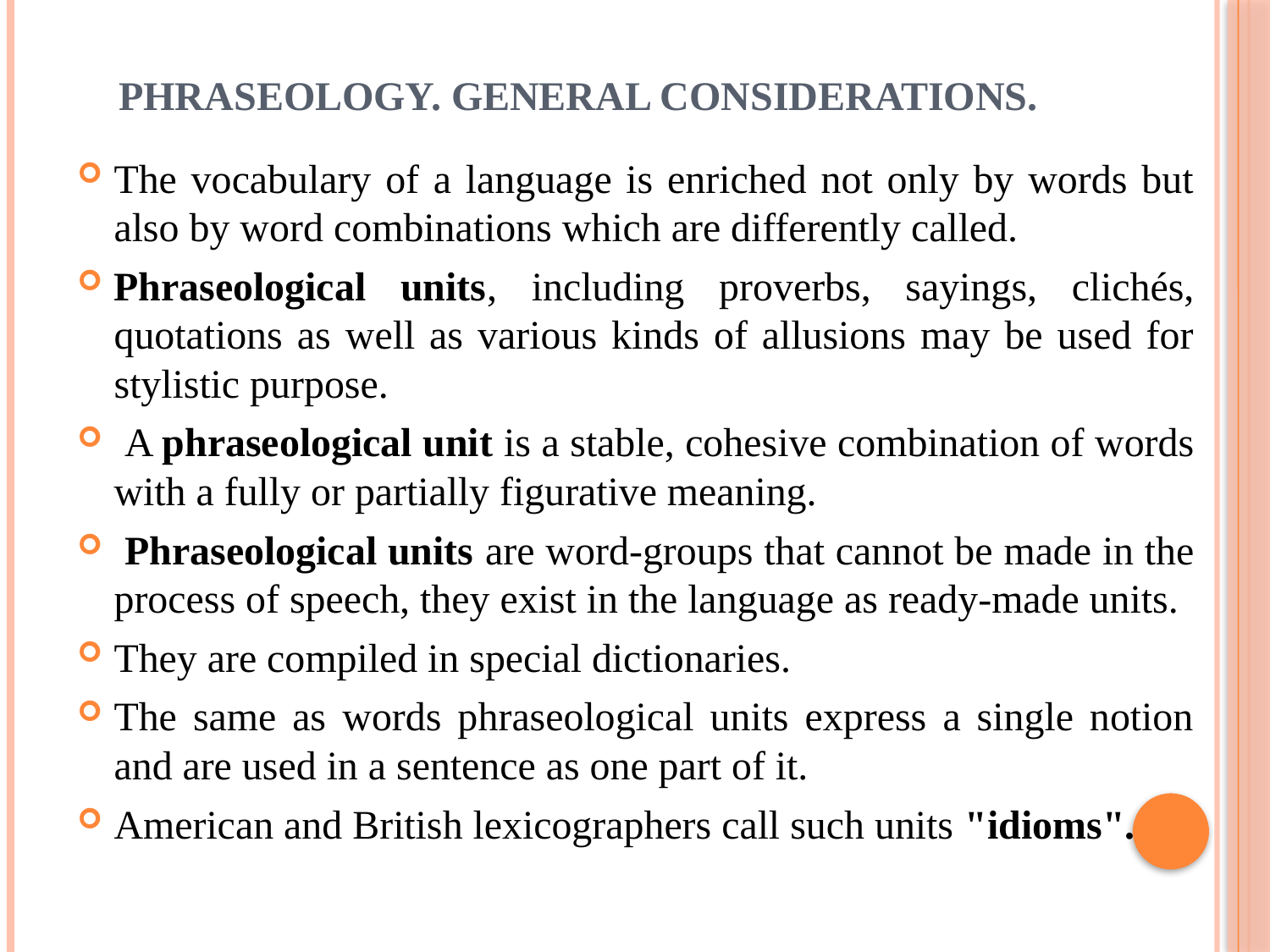

# Phraseology. General considerations.
The vocabulary of a language is enriched not only by words but also by word combinations which are differently called.
Phraseological units, including proverbs, sayings, clichés, quotations as well as various kinds of allusions may be used for stylistic purpose.
 A phraseological unit is a stable, cohesive combination of words with a fully or partially figurative meaning.
 Phraseological units are word-groups that cannot be made in the process of speech, they exist in the language as ready-made units.
They are compiled in special dictionaries.
The same as words phraseological units express a single notion and are used in a sentence as one part of it.
American and British lexicographers call such units "idioms".